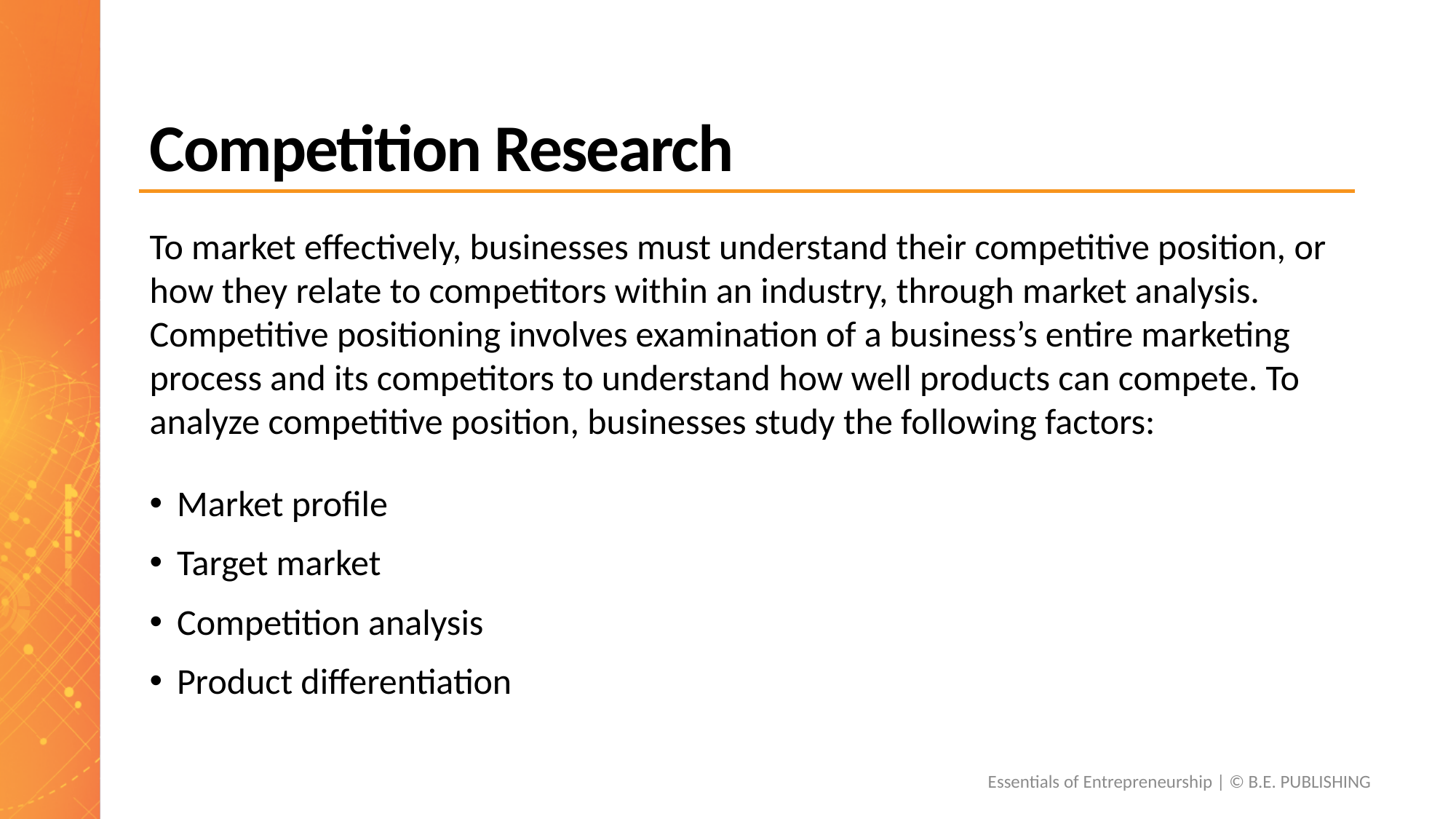

# Competition Research
To market effectively, businesses must understand their competitive position, or how they relate to competitors within an industry, through market analysis. Competitive positioning involves examination of a business’s entire marketing process and its competitors to understand how well products can compete. To analyze competitive position, businesses study the following factors:
Market profile
Target market
Competition analysis
Product differentiation

Essentials of Entrepreneurship | © B.E. PUBLISHING